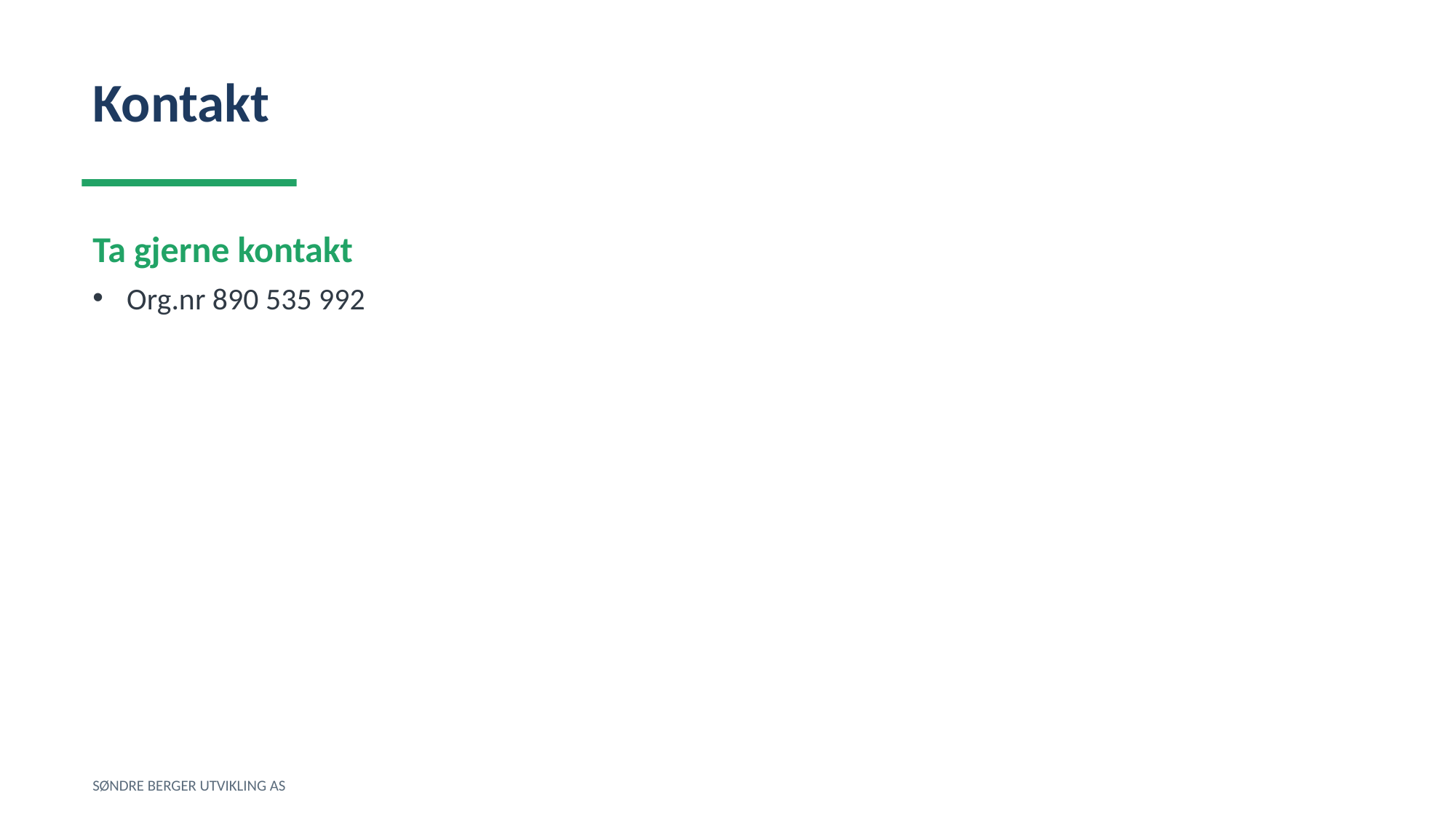

Kontakt

Ta gjerne kontakt
Org.nr 890 535 992
SØNDRE BERGER UTVIKLING AS